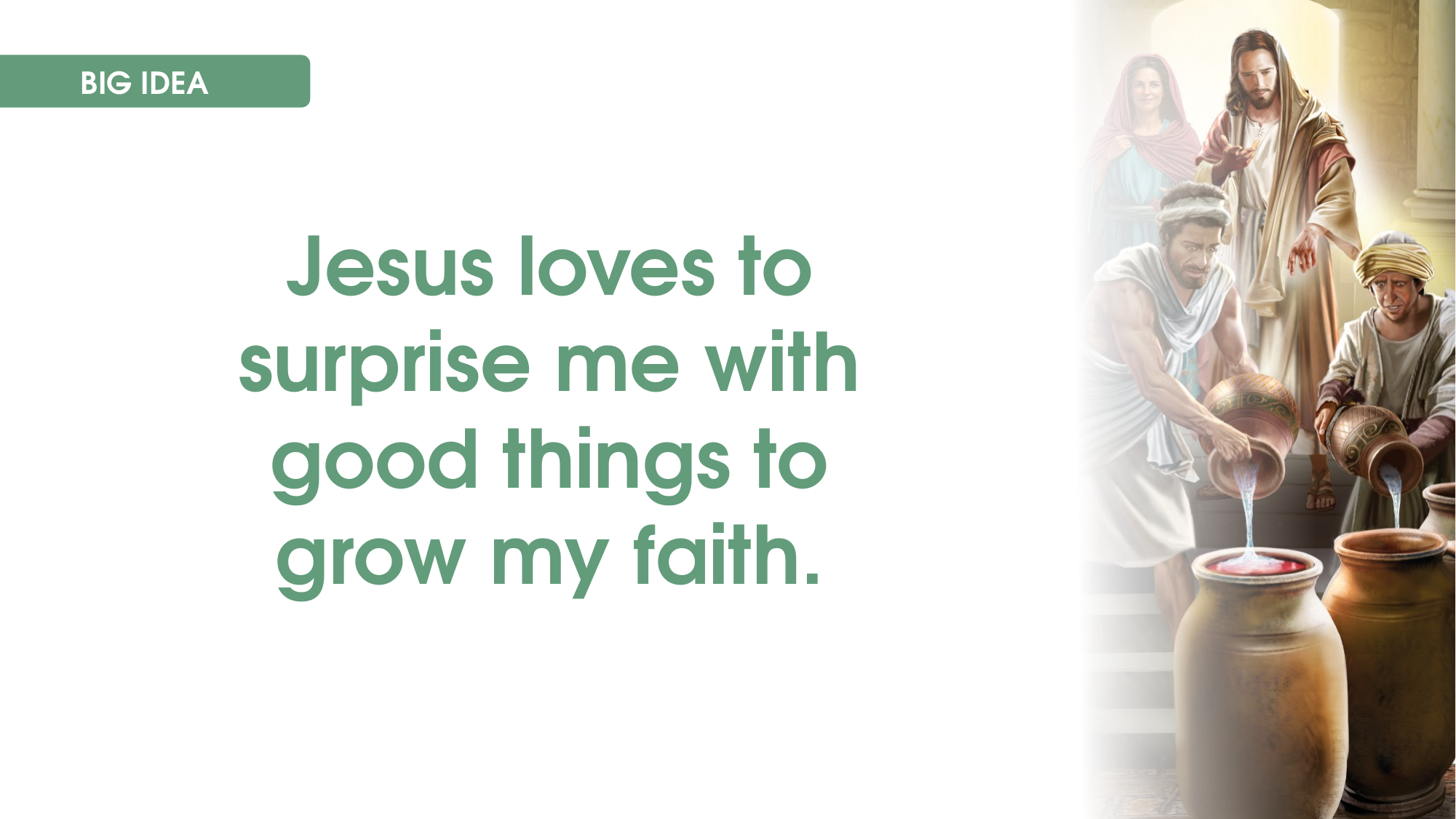

BIG IDEA

Jesus loves to surprise me with good things to grow my faith.